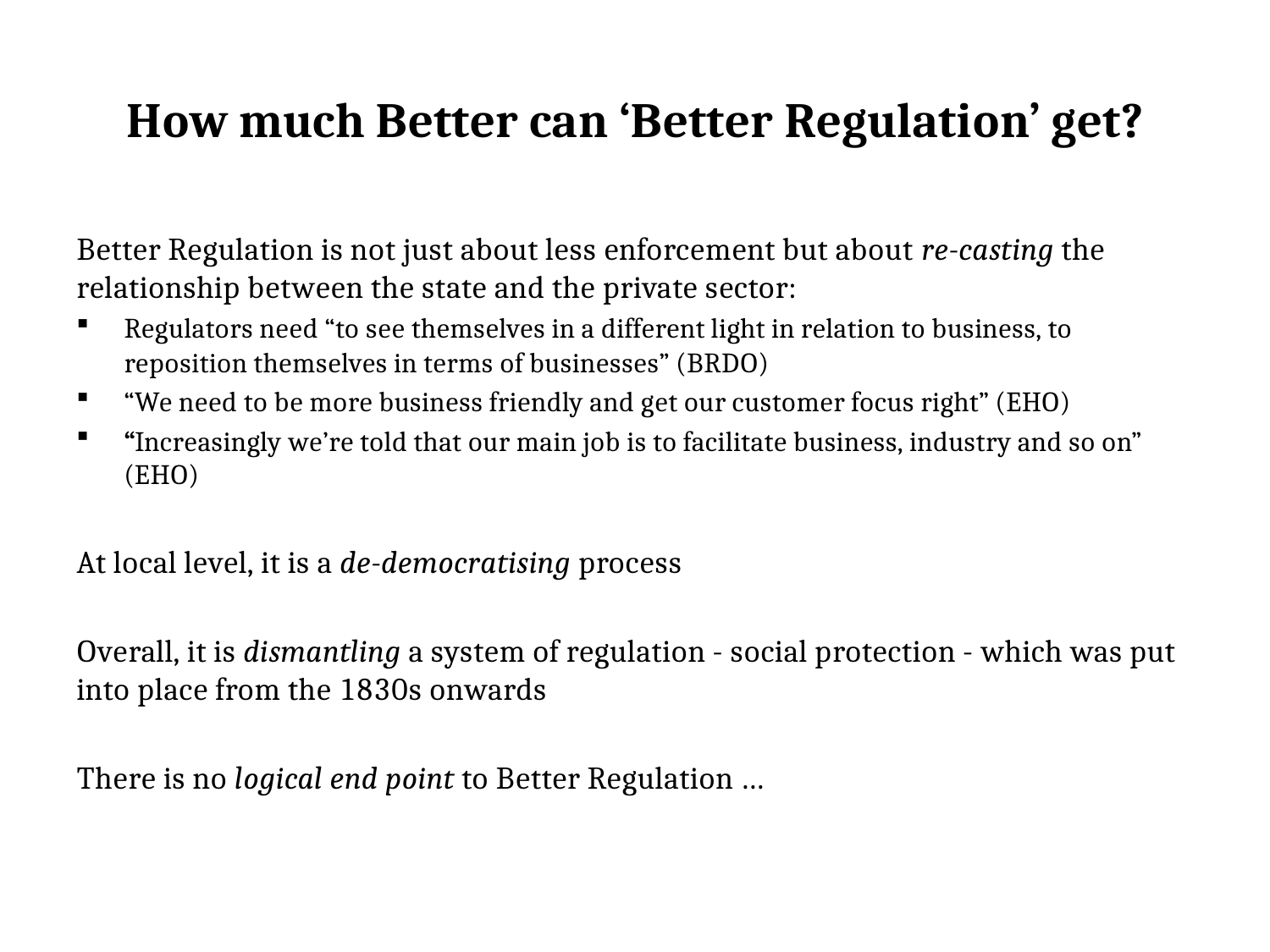

# How much Better can ‘Better Regulation’ get?
Better Regulation is not just about less enforcement but about re-casting the relationship between the state and the private sector:
Regulators need “to see themselves in a different light in relation to business, to reposition themselves in terms of businesses” (BRDO)
“We need to be more business friendly and get our customer focus right” (EHO)
“Increasingly we’re told that our main job is to facilitate business, industry and so on” (EHO)

At local level, it is a de-democratising process

Overall, it is dismantling a system of regulation - social protection - which was put into place from the 1830s onwards

There is no logical end point to Better Regulation …